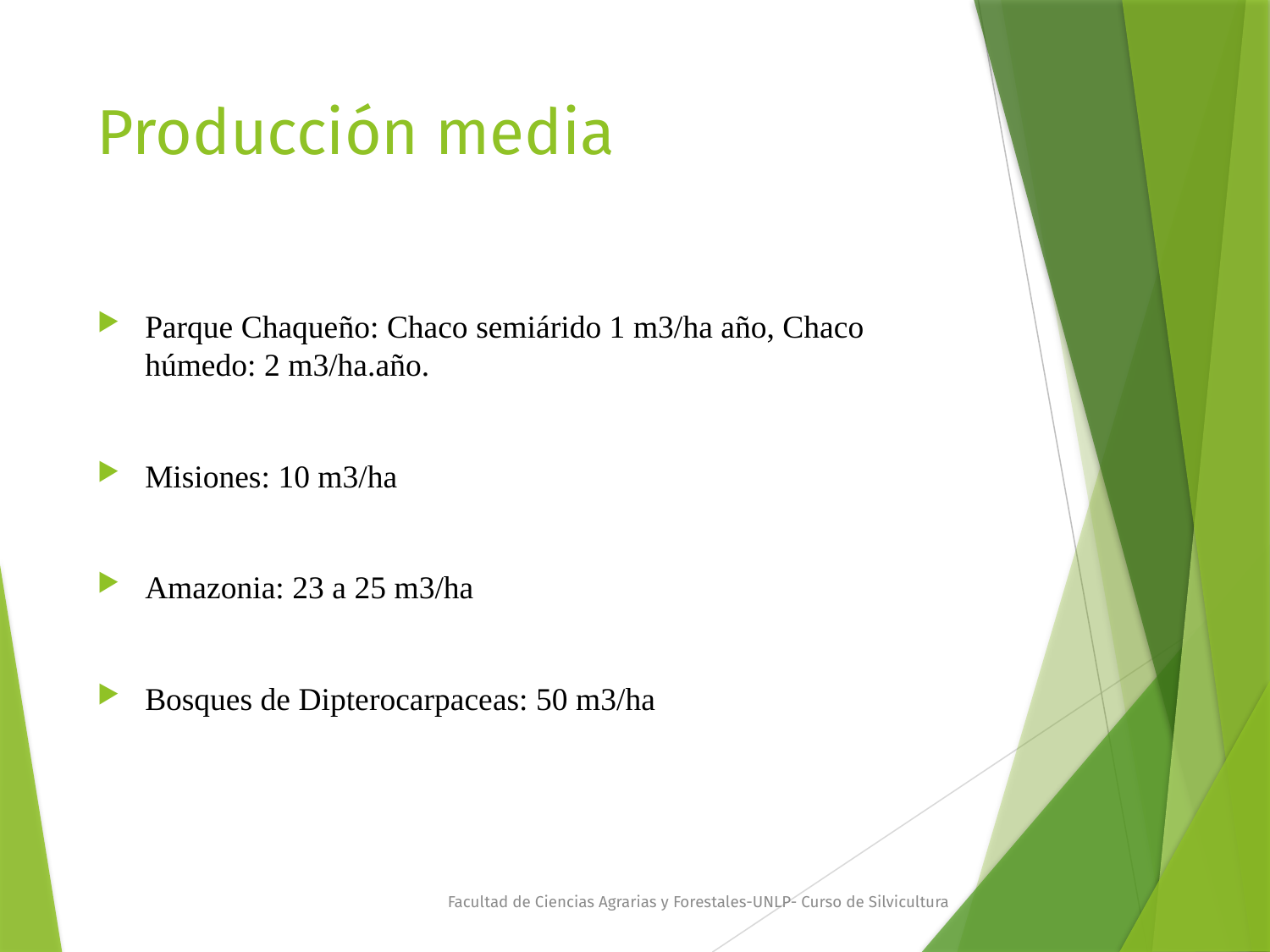

# Producción media
Parque Chaqueño: Chaco semiárido 1 m3/ha año, Chaco húmedo: 2 m3/ha.año.

Misiones: 10 m3/ha

Amazonia: 23 a 25 m3/ha

Bosques de Dipterocarpaceas: 50 m3/ha

Facultad de Ciencias Agrarias y Forestales-UNLP- Curso de Silvicultura